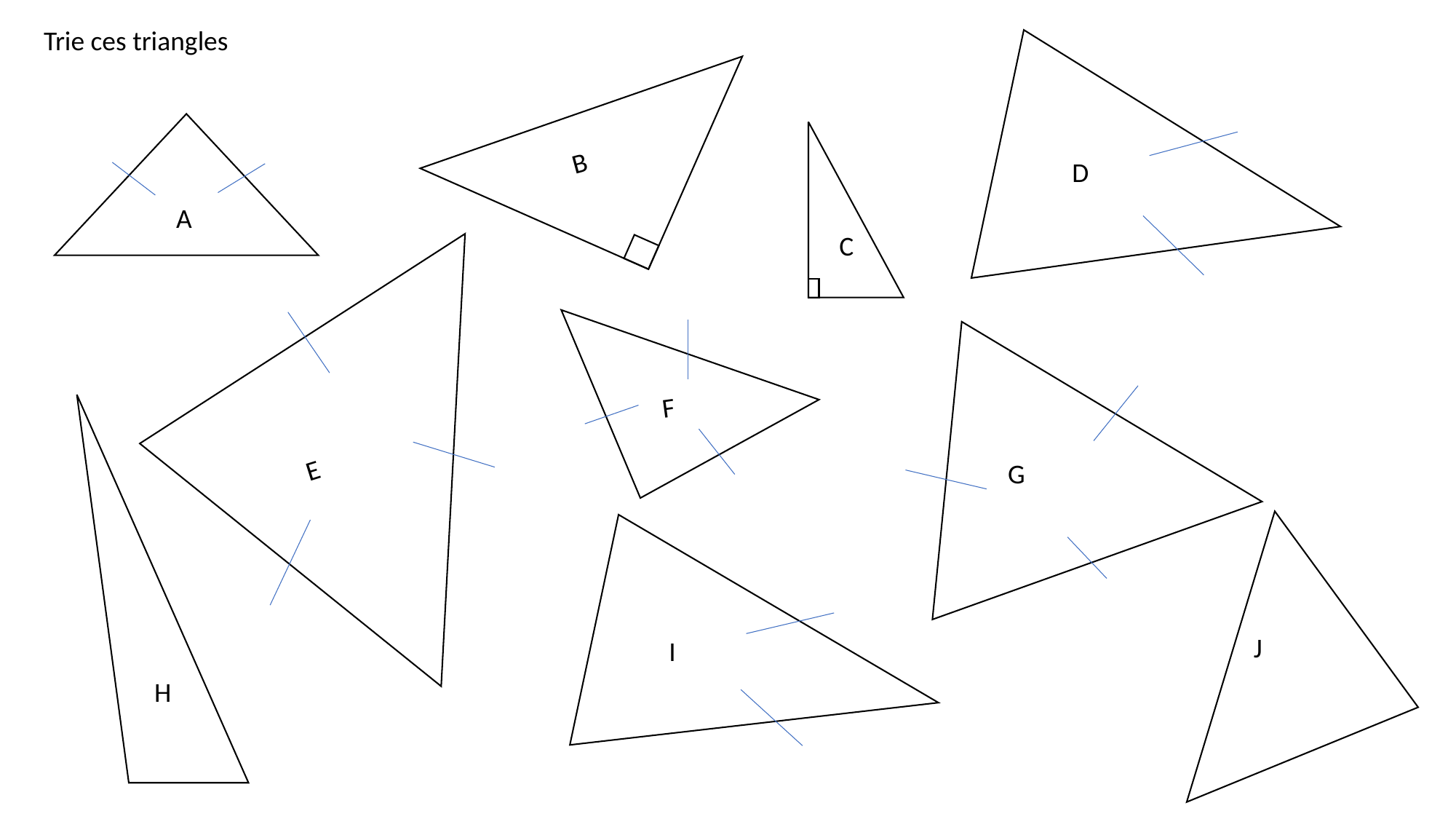

B

Trie ces triangles

D

A

C

E
E
E
G

F

I
J
H